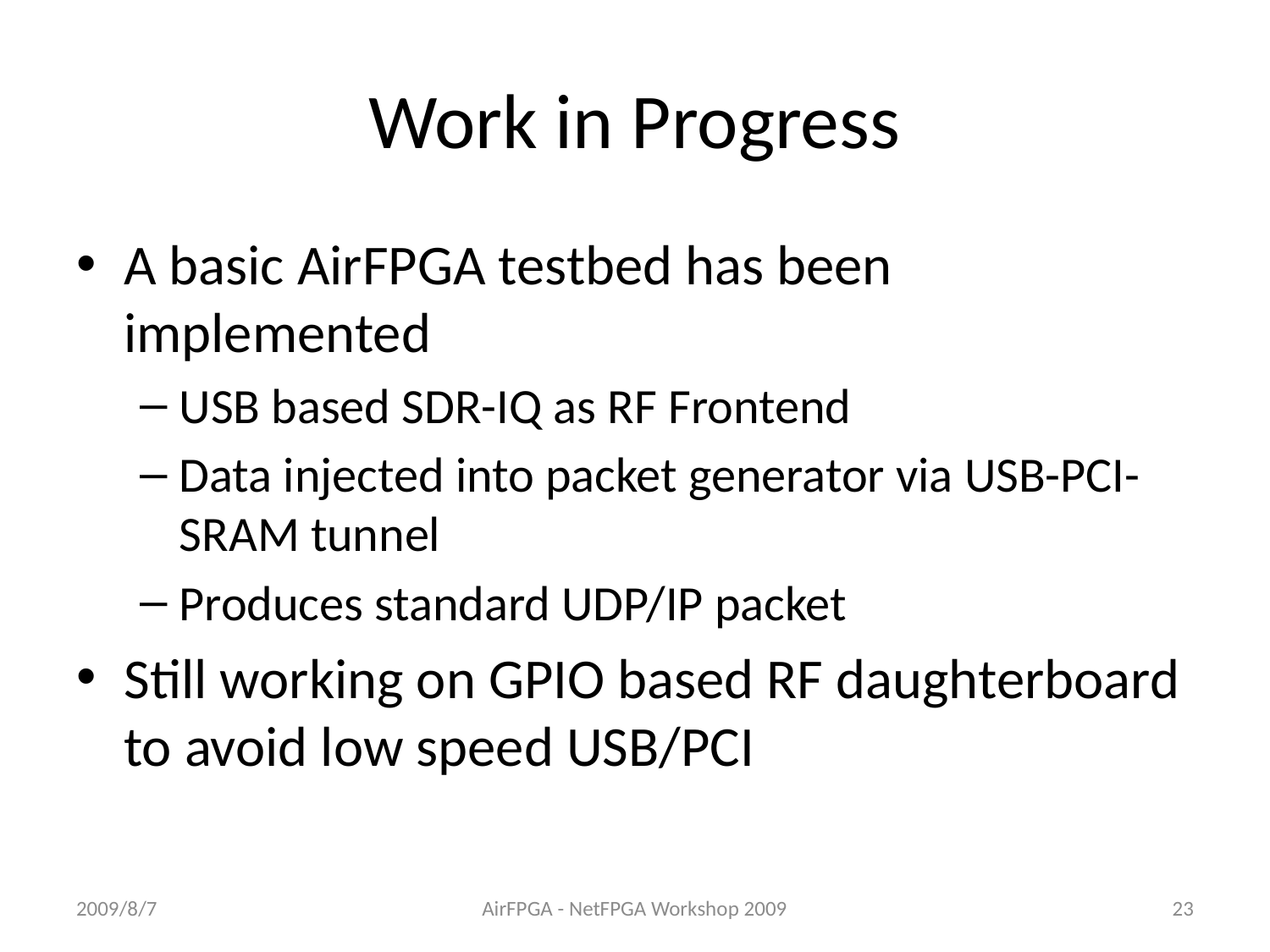

# Work in Progress
A basic AirFPGA testbed has been implemented
USB based SDR-IQ as RF Frontend
Data injected into packet generator via USB-PCI-SRAM tunnel
Produces standard UDP/IP packet
Still working on GPIO based RF daughterboard to avoid low speed USB/PCI
2009/8/7
AirFPGA - NetFPGA Workshop 2009
23